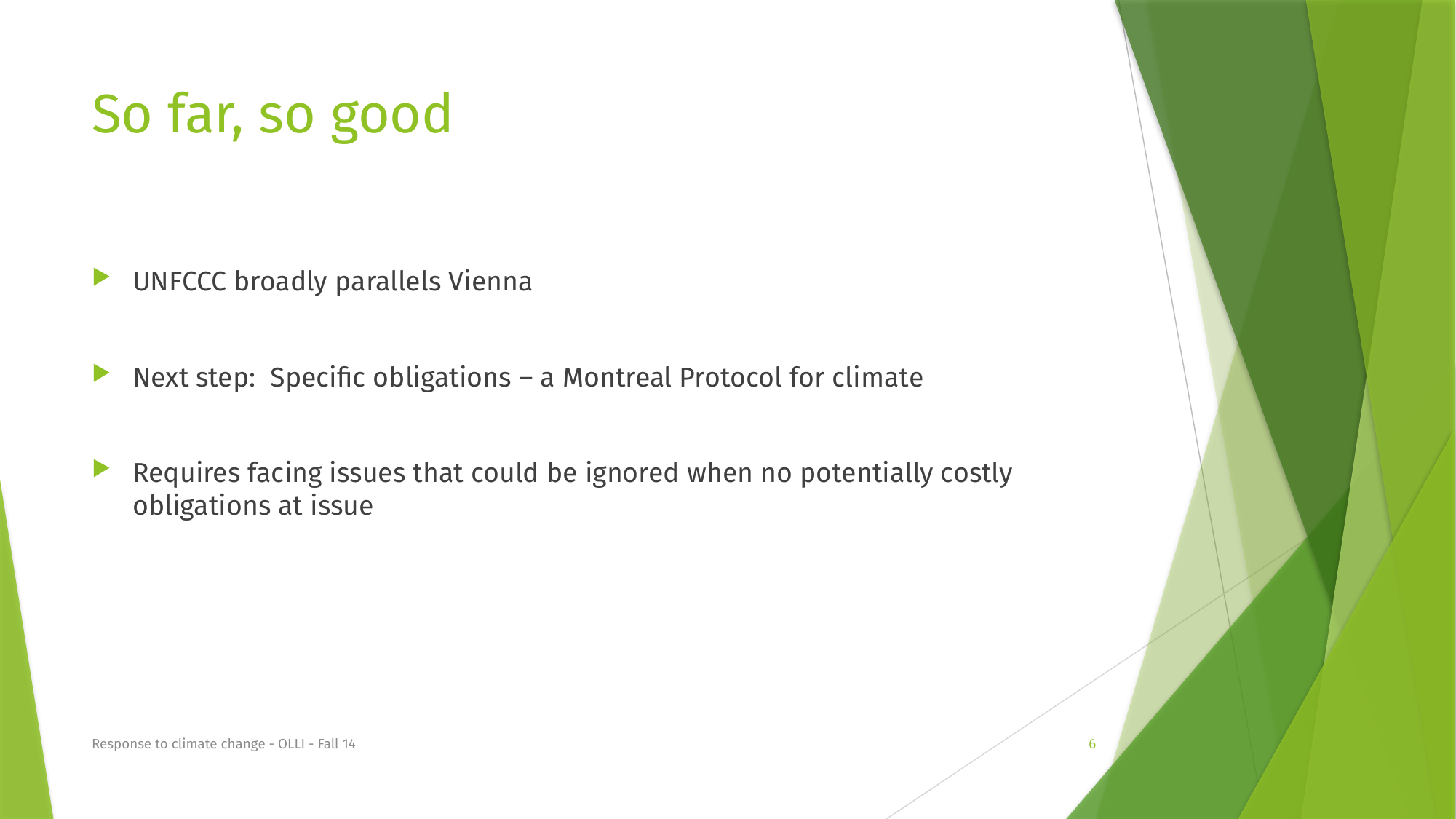

# So far, so good
UNFCCC broadly parallels Vienna

Next step:  Specific obligations – a Montreal Protocol for climate

Requires facing issues that could be ignored when no potentially costly obligations at issue
Response to climate change - OLLI - Fall 14
6